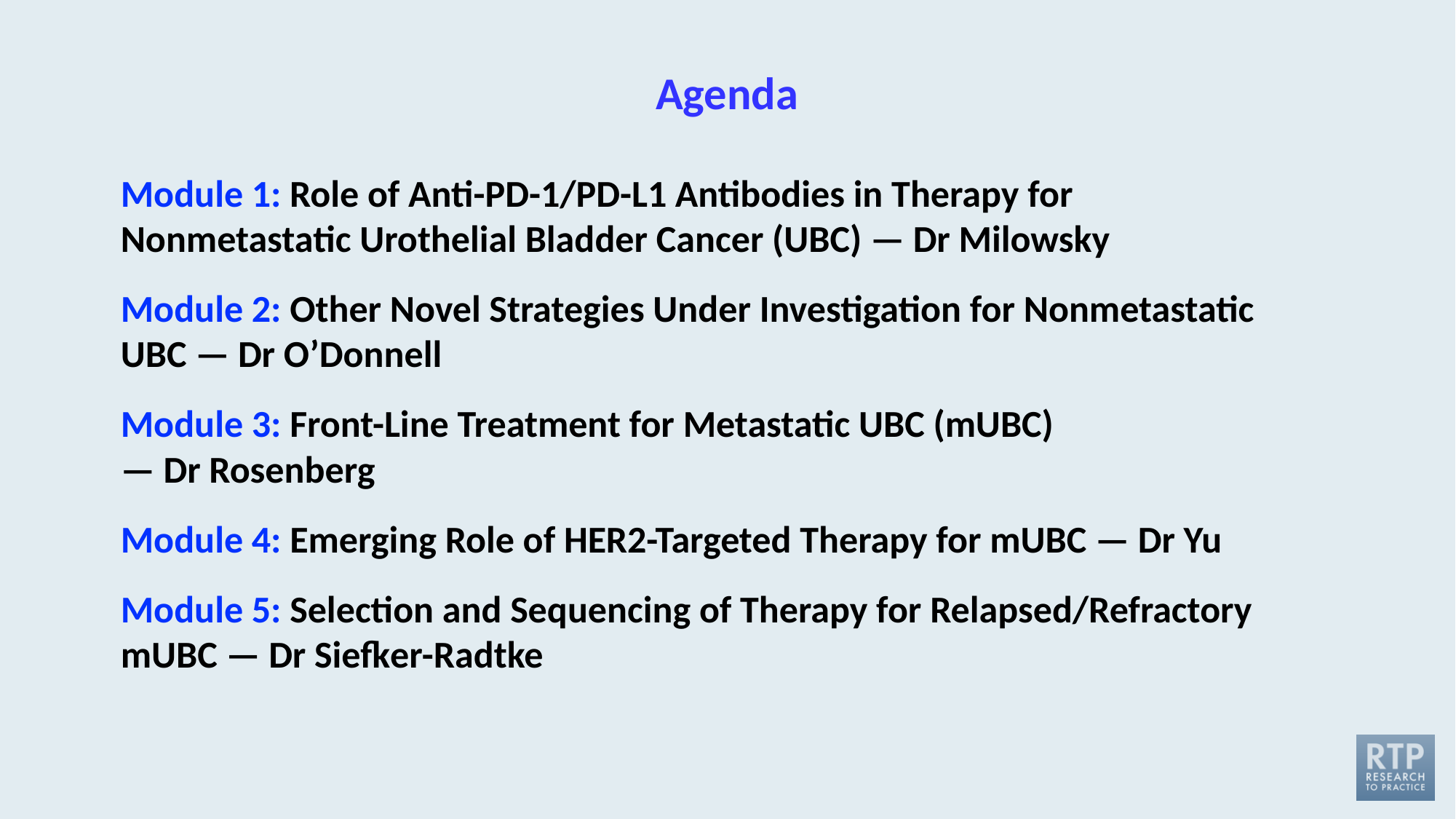

# Agenda
Module 1: Role of Anti-PD-1/PD-L1 Antibodies in Therapy for Nonmetastatic Urothelial Bladder Cancer (UBC) — Dr Milowsky
Module 2: Other Novel Strategies Under Investigation for Nonmetastatic UBC — Dr O’Donnell
Module 3: Front-Line Treatment for Metastatic UBC (mUBC)
— Dr Rosenberg
Module 4: Emerging Role of HER2-Targeted Therapy for mUBC — Dr Yu
Module 5: Selection and Sequencing of Therapy for Relapsed/Refractory mUBC — Dr Siefker-Radtke